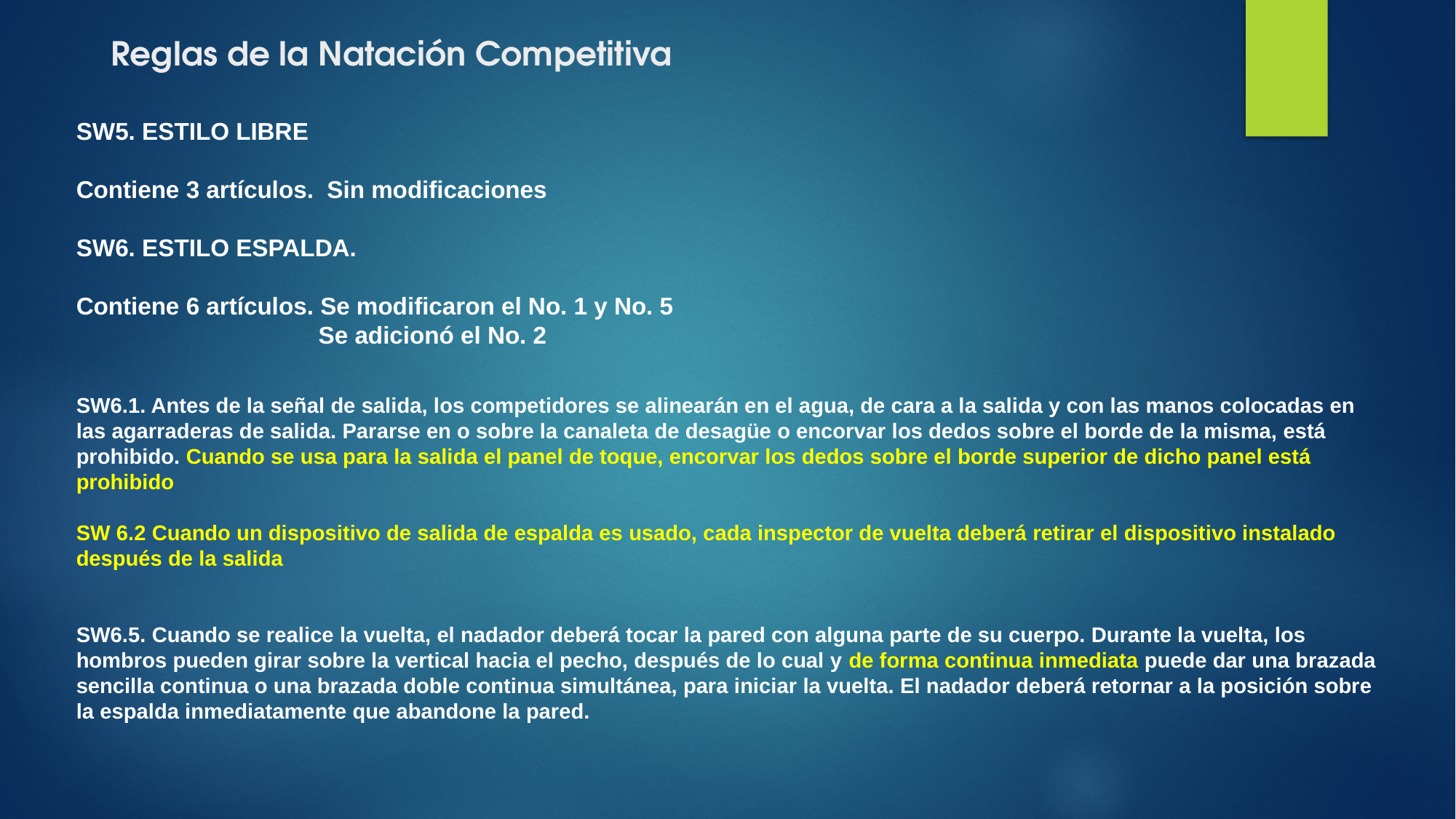

# Reglas de la Natación Competitiva
SW5. ESTILO LIBRE

Contiene 3 artículos.  Sin modificaciones

SW6. ESTILO ESPALDA.

Contiene 6 artículos. Se modificaron el No. 1 y No. 5
                                    Se adicionó el No. 2

SW6.1. Antes de la señal de salida, los competidores se alinearán en el agua, de cara a la salida y con las manos colocadas en las agarraderas de salida. Pararse en o sobre la canaleta de desagüe o encorvar los dedos sobre el borde de la misma, está prohibido. Cuando se usa para la salida el panel de toque, encorvar los dedos sobre el borde superior de dicho panel está prohibido

SW 6.2 Cuando un dispositivo de salida de espalda es usado, cada inspector de vuelta deberá retirar el dispositivo instalado después de la salida

SW6.5. Cuando se realice la vuelta, el nadador deberá tocar la pared con alguna parte de su cuerpo. Durante la vuelta, los hombros pueden girar sobre la vertical hacia el pecho, después de lo cual y de forma continua inmediata puede dar una brazada sencilla continua o una brazada doble continua simultánea, para iniciar la vuelta. El nadador deberá retornar a la posición sobre la espalda inmediatamente que abandone la pared.